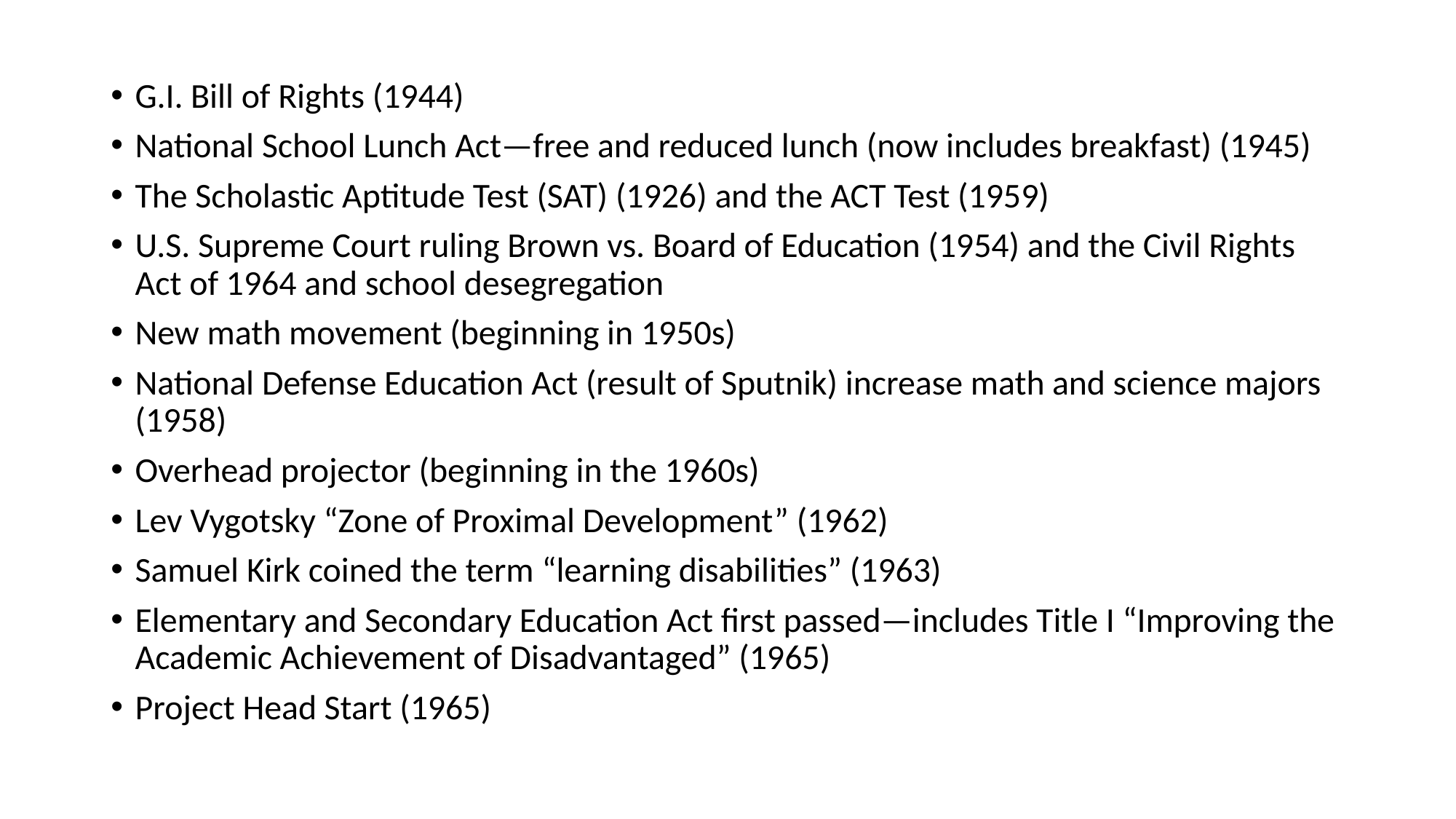

G.I. Bill of Rights (1944)
National School Lunch Act—free and reduced lunch (now includes breakfast) (1945)
The Scholastic Aptitude Test (SAT) (1926) and the ACT Test (1959)
U.S. Supreme Court ruling Brown vs. Board of Education (1954) and the Civil Rights Act of 1964 and school desegregation
New math movement (beginning in 1950s)
National Defense Education Act (result of Sputnik) increase math and science majors (1958)
Overhead projector (beginning in the 1960s)
Lev Vygotsky “Zone of Proximal Development” (1962)
Samuel Kirk coined the term “learning disabilities” (1963)
Elementary and Secondary Education Act first passed—includes Title I “Improving the Academic Achievement of Disadvantaged” (1965)
Project Head Start (1965)